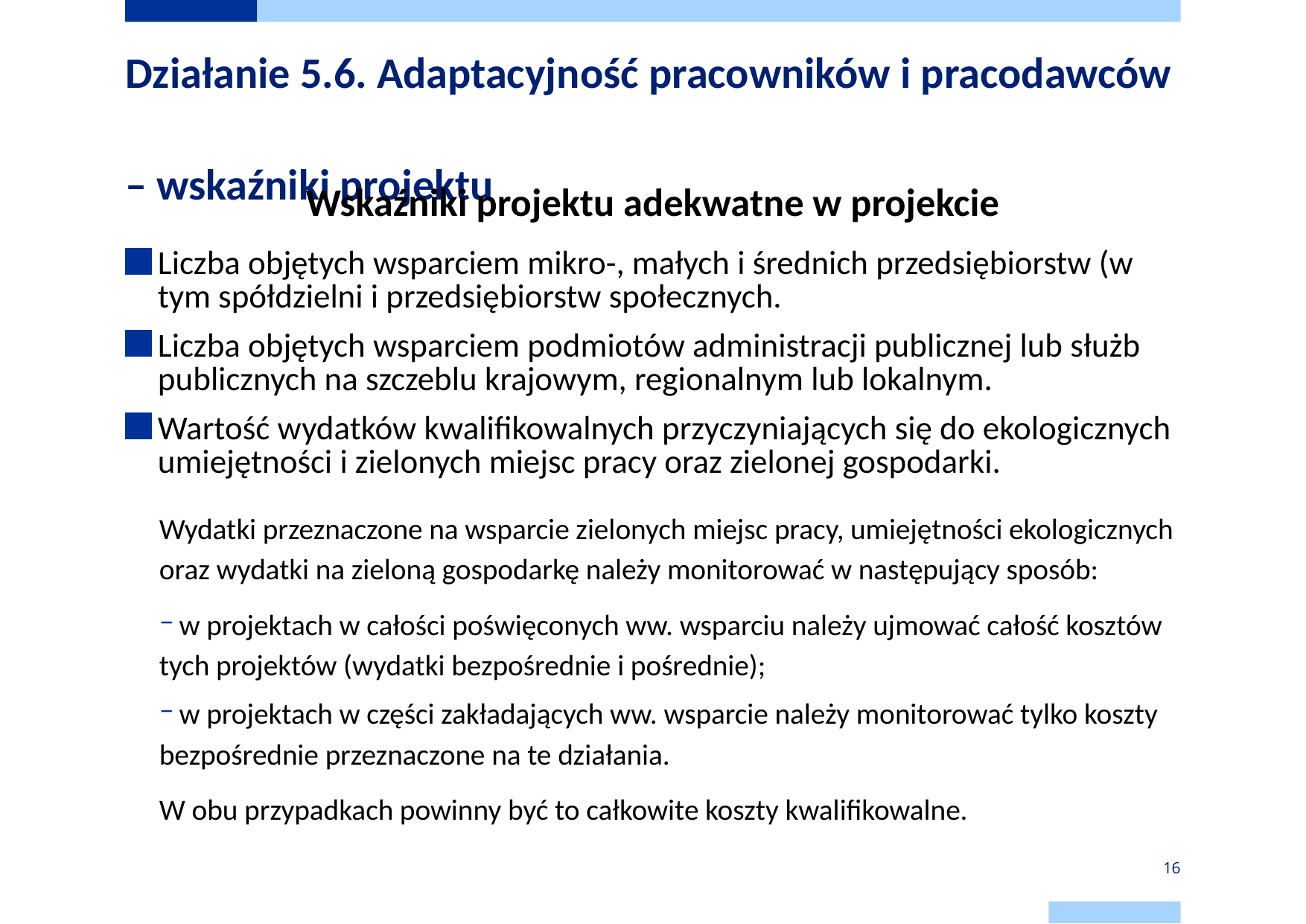

# Działanie 5.6. Adaptacyjność pracowników i pracodawców – wskaźniki projektu

Wskaźniki projektu adekwatne w projekcie
Liczba objętych wsparciem mikro-, małych i średnich przedsiębiorstw (w tym spółdzielni i przedsiębiorstw społecznych.
Liczba objętych wsparciem podmiotów administracji publicznej lub służb publicznych na szczeblu krajowym, regionalnym lub lokalnym.
Wartość wydatków kwalifikowalnych przyczyniających się do ekologicznych umiejętności i zielonych miejsc pracy oraz zielonej gospodarki.
Wydatki przeznaczone na wsparcie zielonych miejsc pracy, umiejętności ekologicznych oraz wydatki na zieloną gospodarkę należy monitorować w następujący sposób:
 w projektach w całości poświęconych ww. wsparciu należy ujmować całość kosztów tych projektów (wydatki bezpośrednie i pośrednie);
 w projektach w części zakładających ww. wsparcie należy monitorować tylko koszty bezpośrednie przeznaczone na te działania.
W obu przypadkach powinny być to całkowite koszty kwalifikowalne.

16